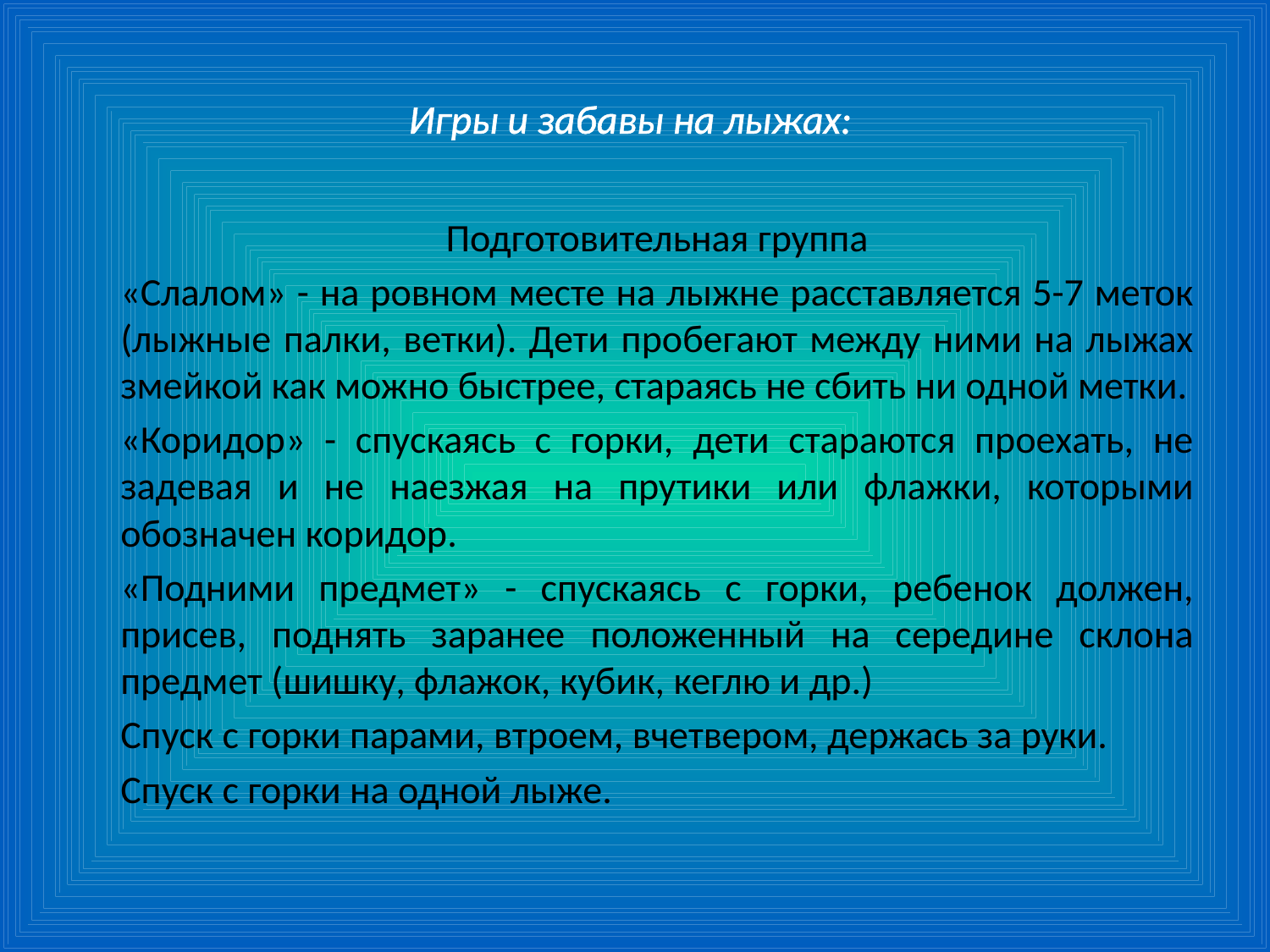

# Игры и забавы на лыжах:
Подготовительная группа
«Слалом» - на ровном месте на лыжне расставляется 5-7 меток (лыжные палки, ветки). Дети пробегают между ними на лыжах змейкой как можно быстрее, стараясь не сбить ни одной метки.
«Коридор» - спускаясь с горки, дети стараются проехать, не задевая и не наезжая на прутики или флажки, которыми обозначен коридор.
«Подними предмет» - спускаясь с горки, ребенок должен, присев, поднять заранее положенный на середине склона предмет (шишку, флажок, кубик, кеглю и др.)
Спуск с горки парами, втроем, вчетвером, держась за руки.
Спуск с горки на одной лыже.